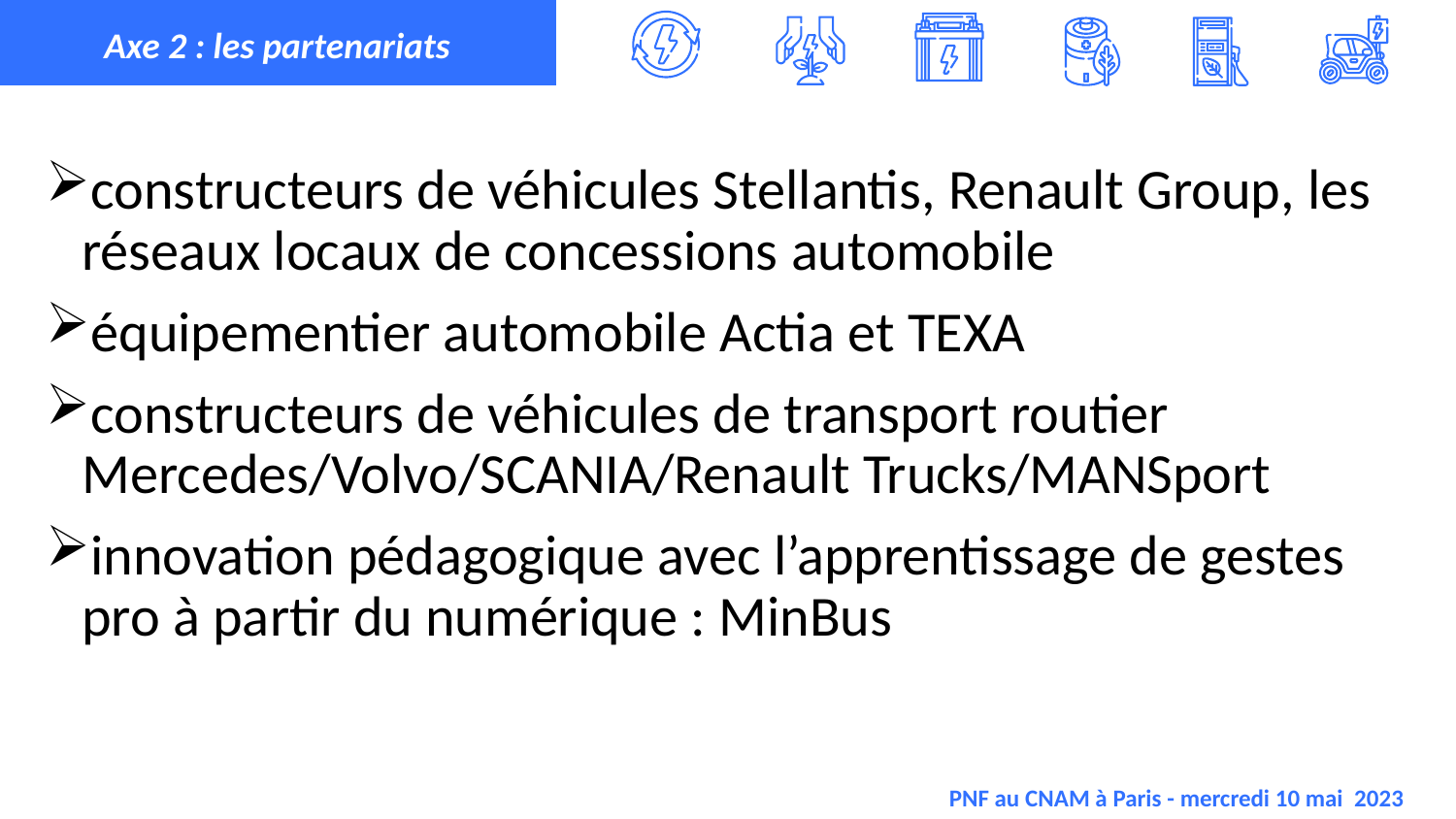

Axe 2 : les partenariats
constructeurs de véhicules Stellantis, Renault Group, les réseaux locaux de concessions automobile
équipementier automobile Actia et TEXA
constructeurs de véhicules de transport routier Mercedes/Volvo/SCANIA/Renault Trucks/MANSport
innovation pédagogique avec l’apprentissage de gestes pro à partir du numérique : MinBus